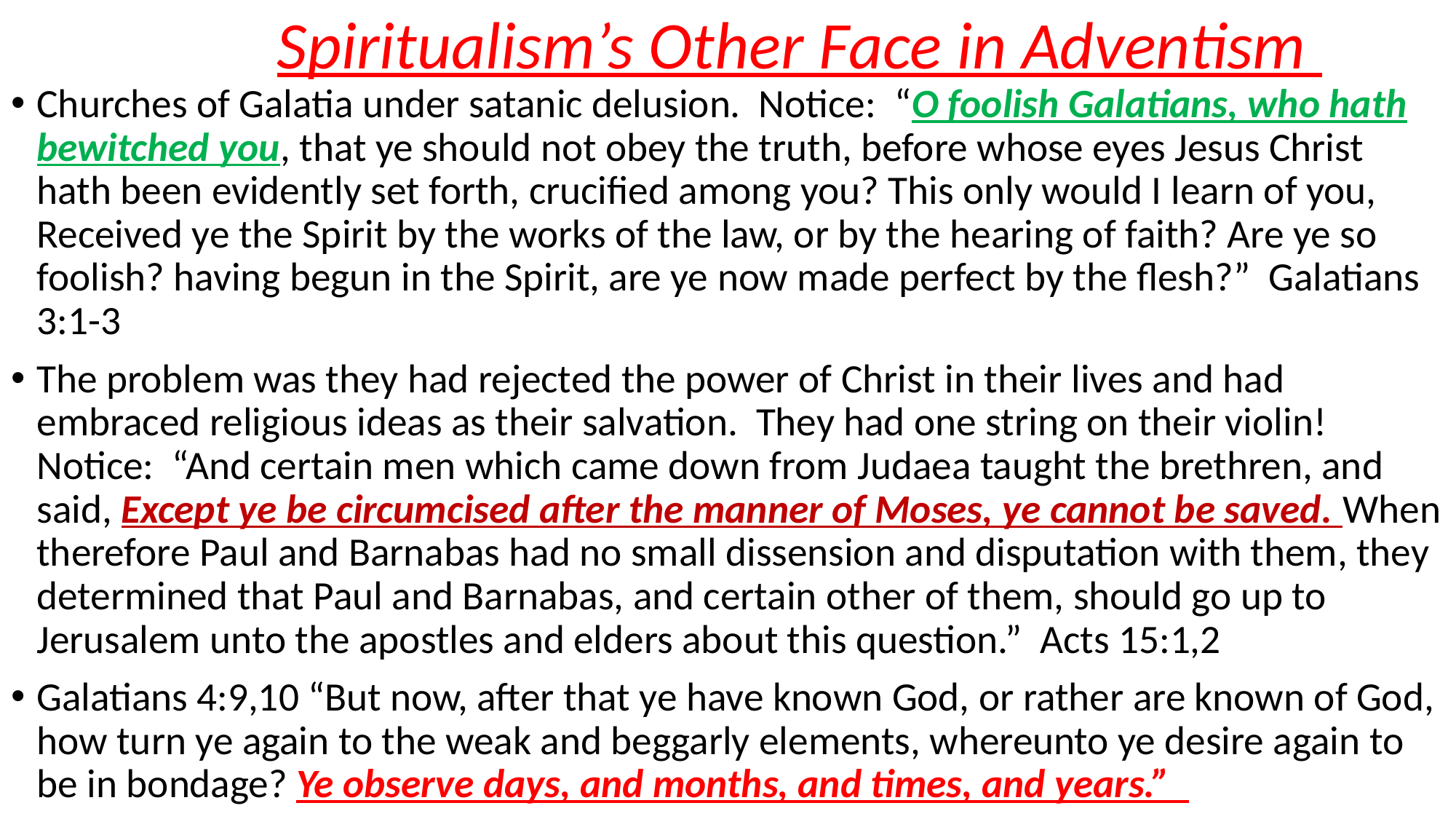

# Spiritualism’s Other Face in Adventism
Churches of Galatia under satanic delusion.  Notice:  “O foolish Galatians, who hath bewitched you, that ye should not obey the truth, before whose eyes Jesus Christ hath been evidently set forth, crucified among you? This only would I learn of you, Received ye the Spirit by the works of the law, or by the hearing of faith? Are ye so foolish? having begun in the Spirit, are ye now made perfect by the flesh?”  Galatians 3:1-3
The problem was they had rejected the power of Christ in their lives and had embraced religious ideas as their salvation.  They had one string on their violin! Notice:  “And certain men which came down from Judaea taught the brethren, and said, Except ye be circumcised after the manner of Moses, ye cannot be saved. When therefore Paul and Barnabas had no small dissension and disputation with them, they determined that Paul and Barnabas, and certain other of them, should go up to Jerusalem unto the apostles and elders about this question.”  Acts 15:1,2
Galatians 4:9,10 “But now, after that ye have known God, or rather are known of God, how turn ye again to the weak and beggarly elements, whereunto ye desire again to be in bondage? Ye observe days, and months, and times, and years.”